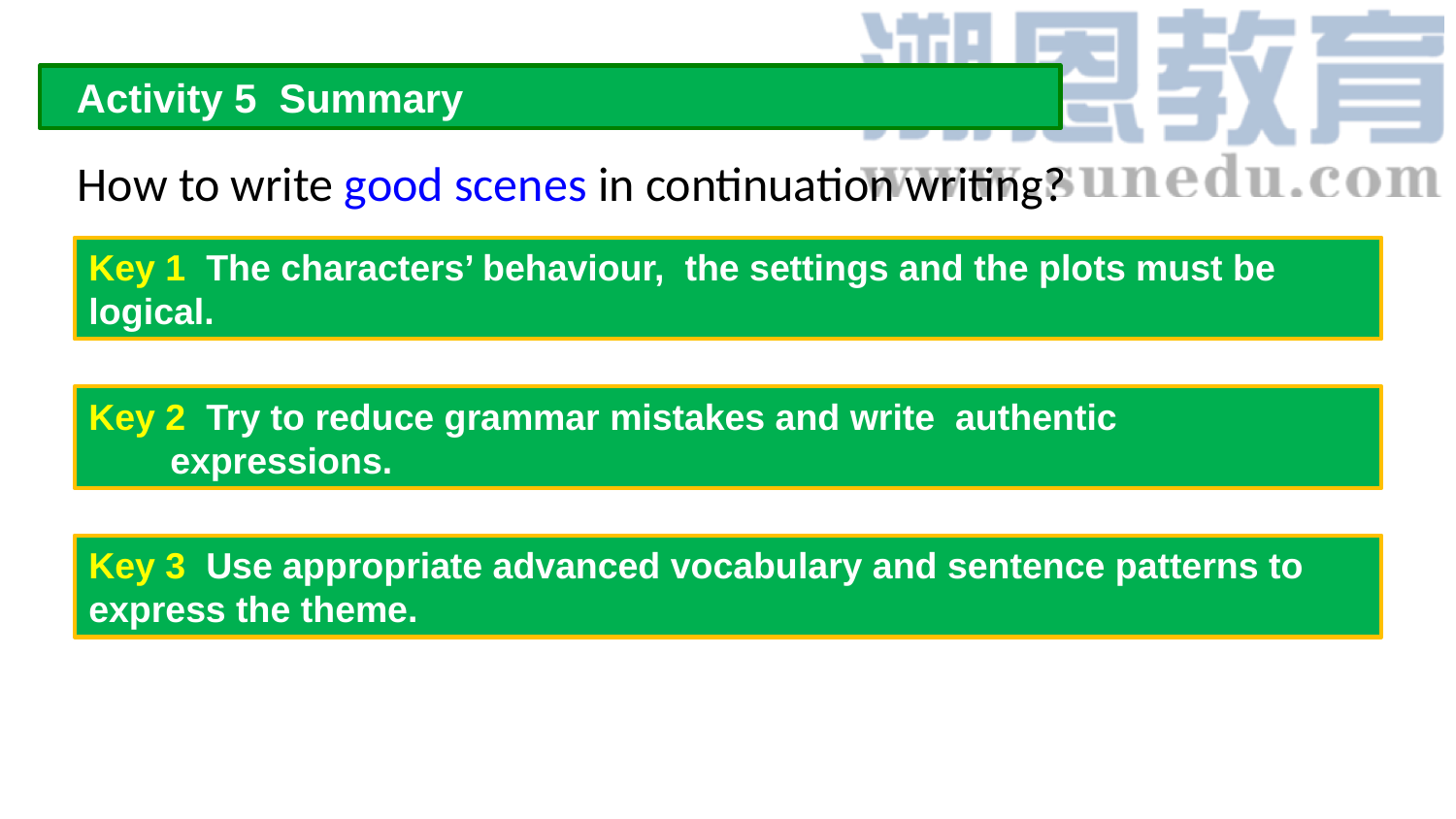

Activity 5  Summary
How to write good scenes in continuation writing?
Key 1  The characters’ behaviour,  the settings and the plots must be logical.
Key 2  Try to reduce grammar mistakes and write  authentic
        expressions.
Key 3  Use appropriate advanced vocabulary and sentence patterns to express the theme.